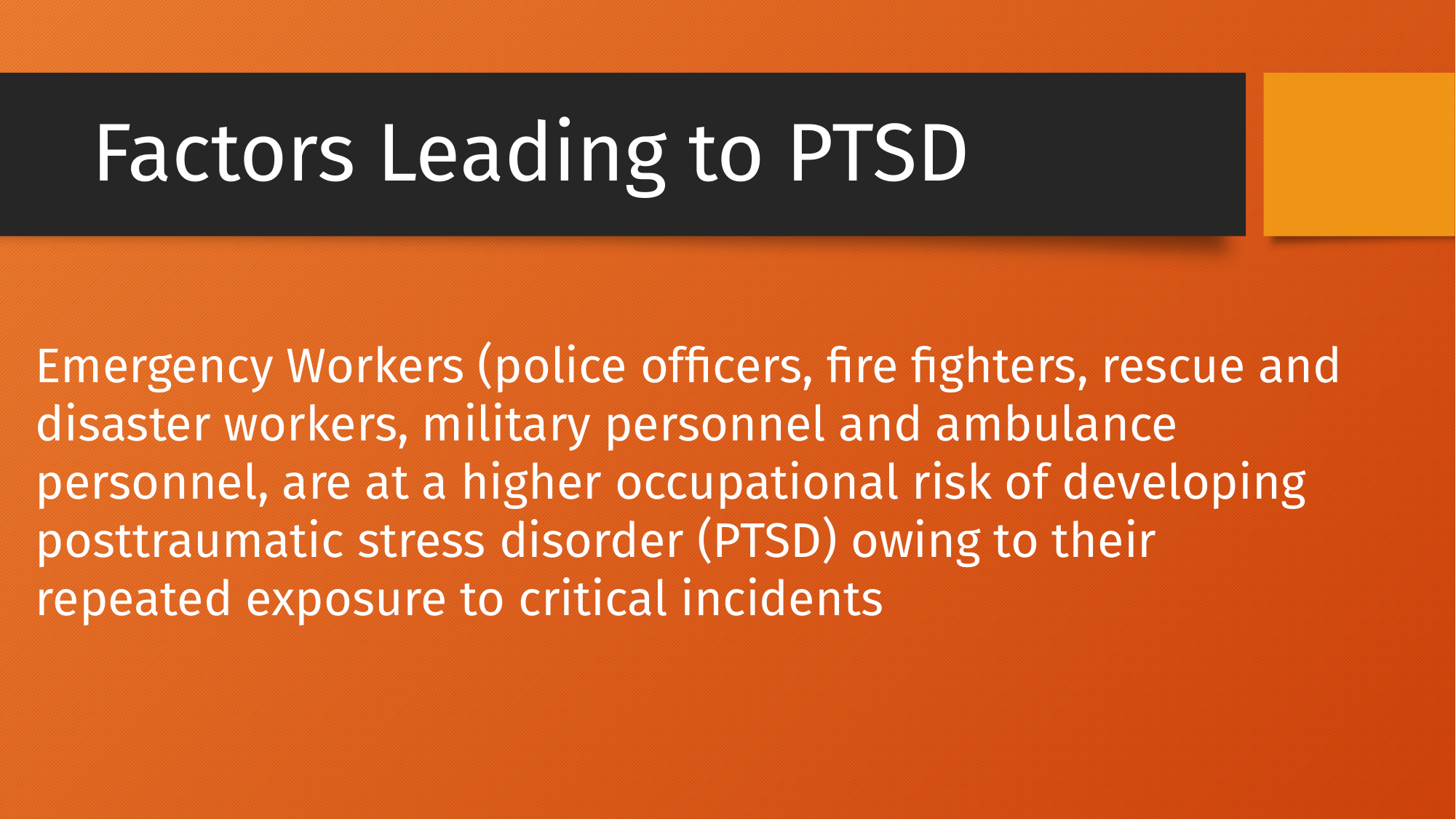

# Factors Leading to PTSD
Emergency Workers (police officers, fire fighters, rescue and disaster workers, military personnel and ambulance personnel, are at a higher occupational risk of developing posttraumatic stress disorder (PTSD) owing to their repeated exposure to critical incidents